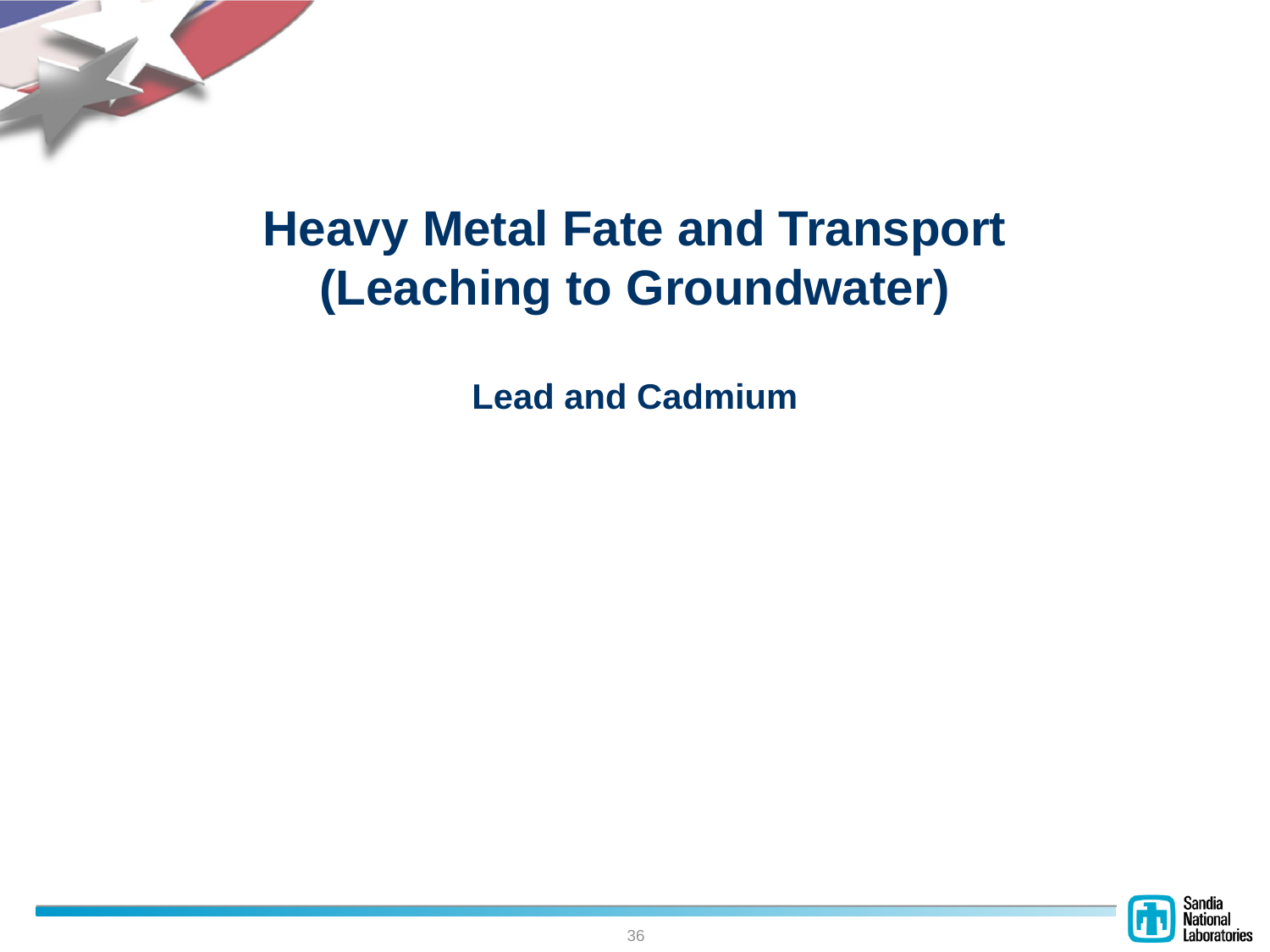

# Heavy Metal Fate and Transport (Leaching to Groundwater) Lead and Cadmium